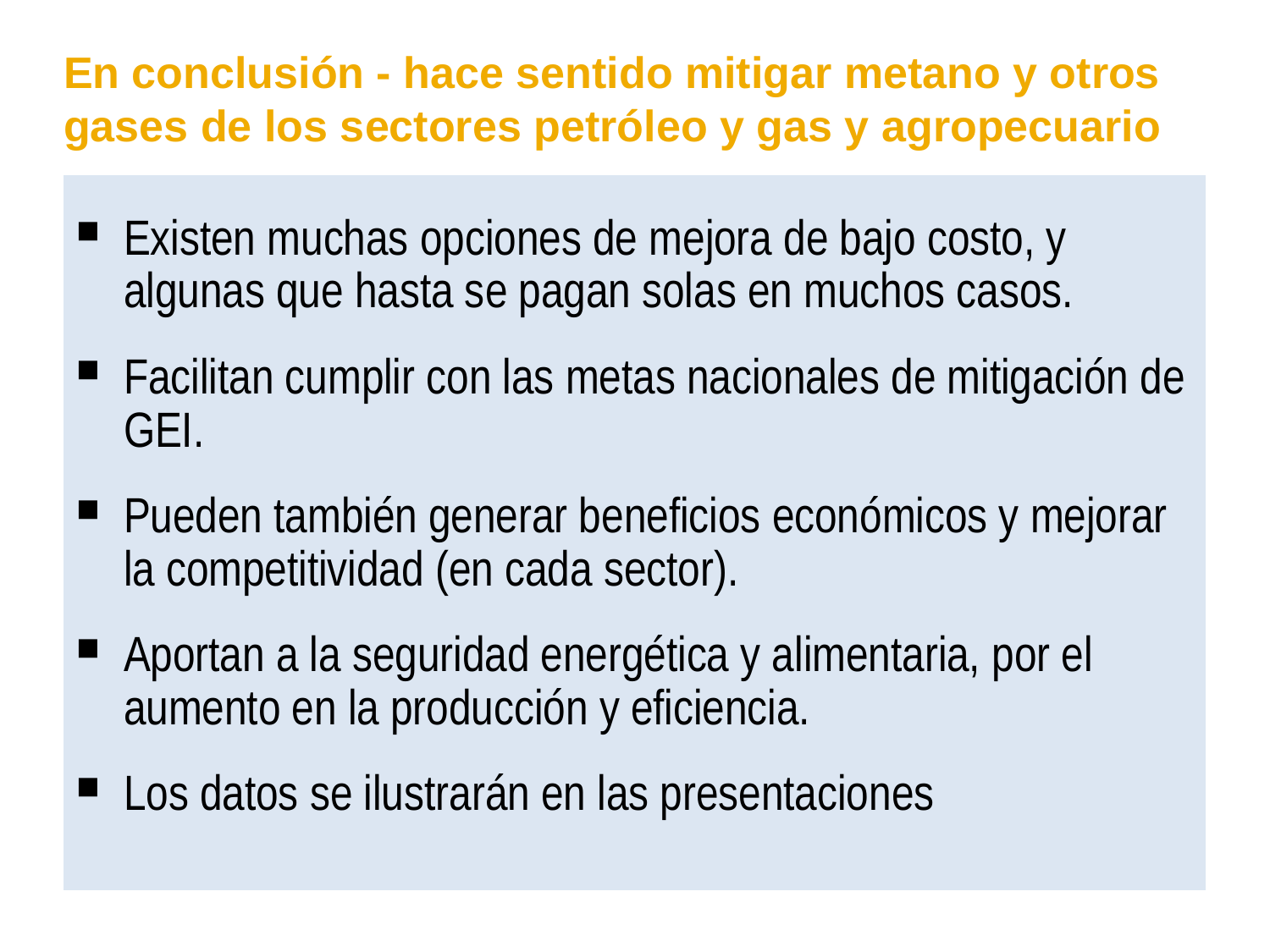

# En conclusión - hace sentido mitigar metano y otros gases de los sectores petróleo y gas y agropecuario

Existen muchas opciones de mejora de bajo costo, y algunas que hasta se pagan solas en muchos casos.

Facilitan cumplir con las metas nacionales de mitigación de GEI.

Pueden también generar beneficios económicos y mejorar la competitividad (en cada sector).

Aportan a la seguridad energética y alimentaria, por el aumento en la producción y eficiencia.

Los datos se ilustrarán en las presentaciones